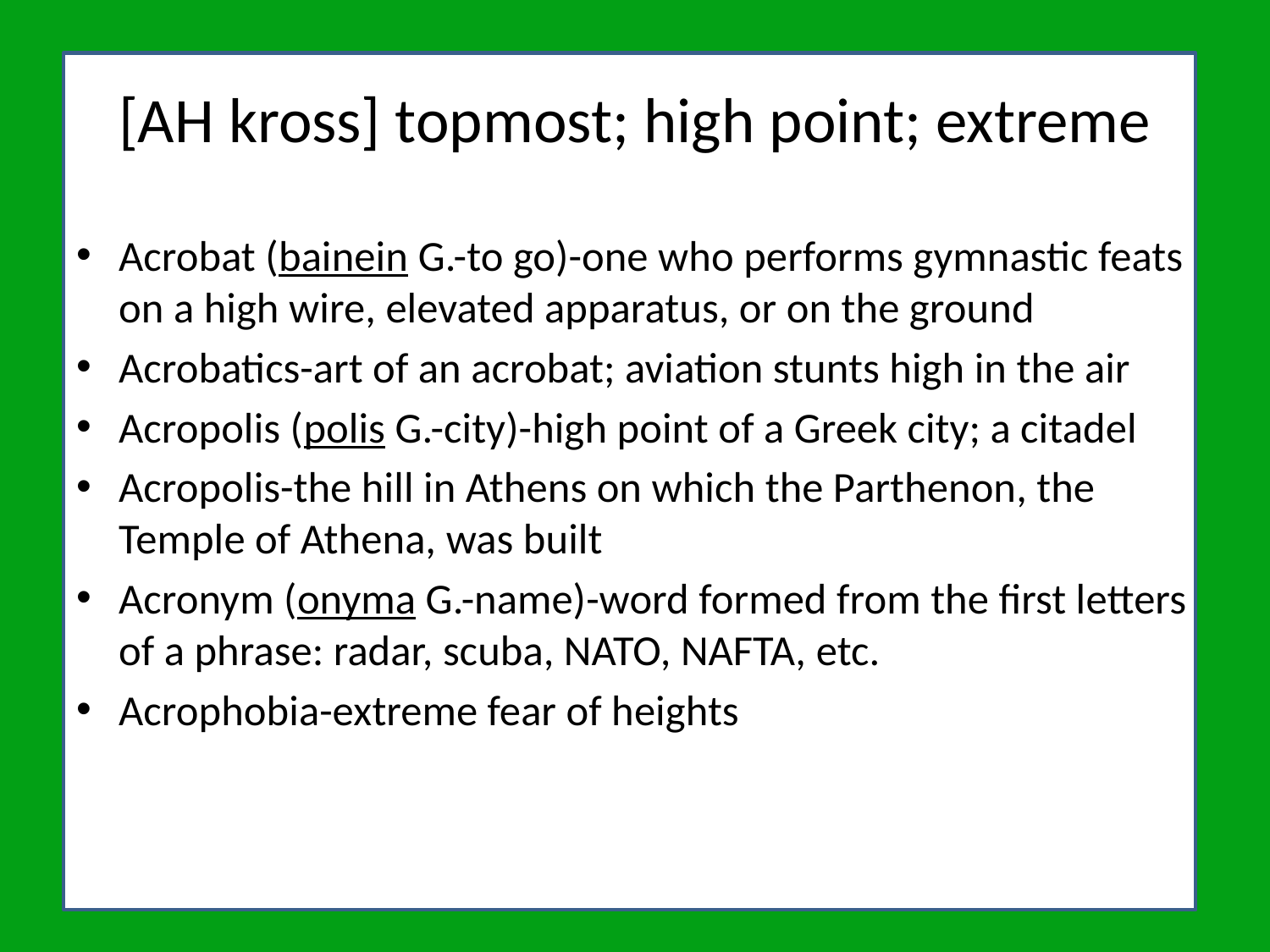

# [AH kross] topmost; high point; extreme

Acrobat (bainein G.-to go)-one who performs gymnastic feats on a high wire, elevated apparatus, or on the ground
Acrobatics-art of an acrobat; aviation stunts high in the air
Acropolis (polis G.-city)-high point of a Greek city; a citadel
Acropolis-the hill in Athens on which the Parthenon, the Temple of Athena, was built
Acronym (onyma G.-name)-word formed from the first letters of a phrase: radar, scuba, NATO, NAFTA, etc.
Acrophobia-extreme fear of heights